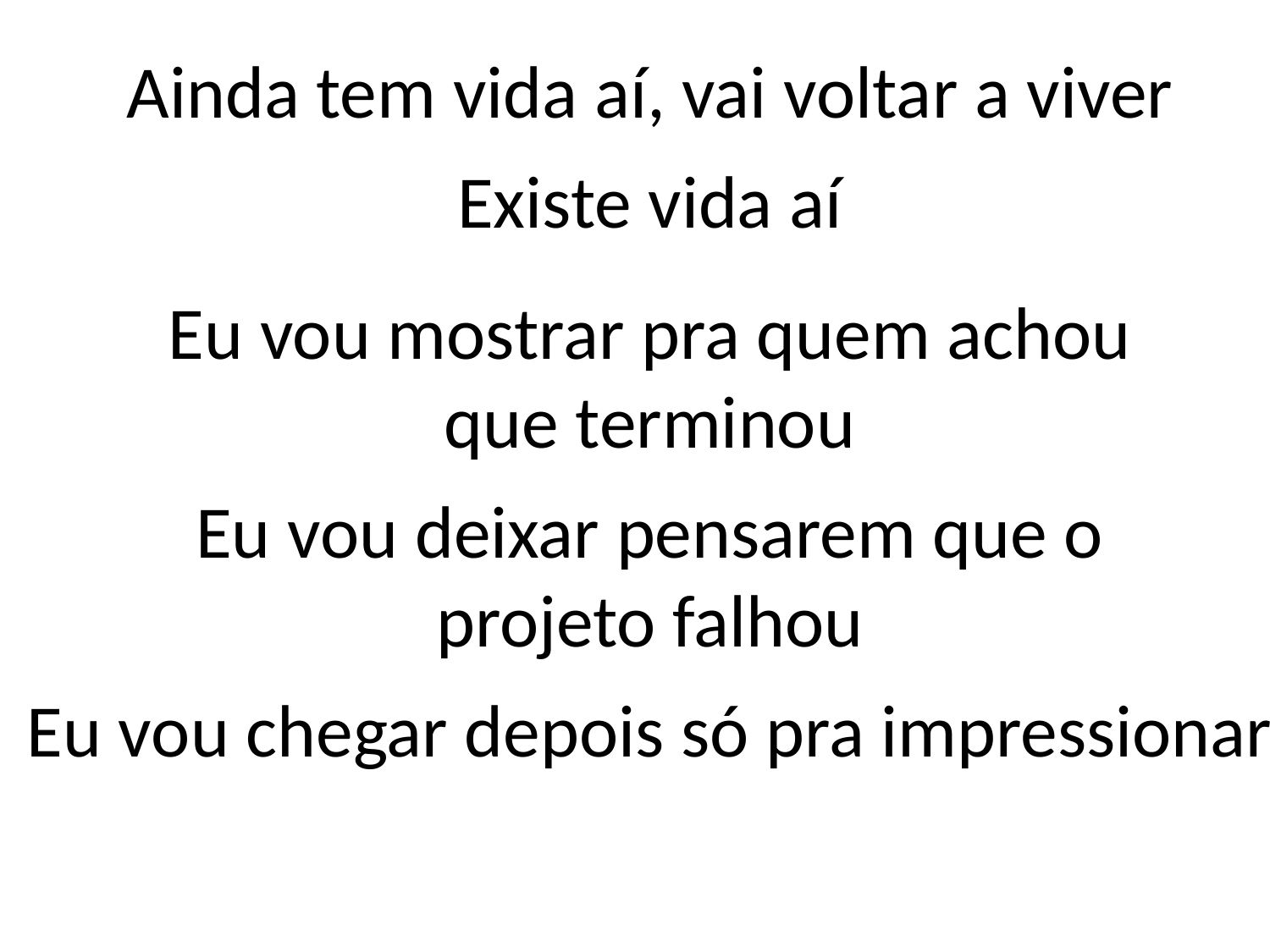

Ainda tem vida aí, vai voltar a viver

Existe vida aí

Eu vou mostrar pra quem achou
que terminou

Eu vou deixar pensarem que o
projeto falhou

Eu vou chegar depois só pra impressionar

#